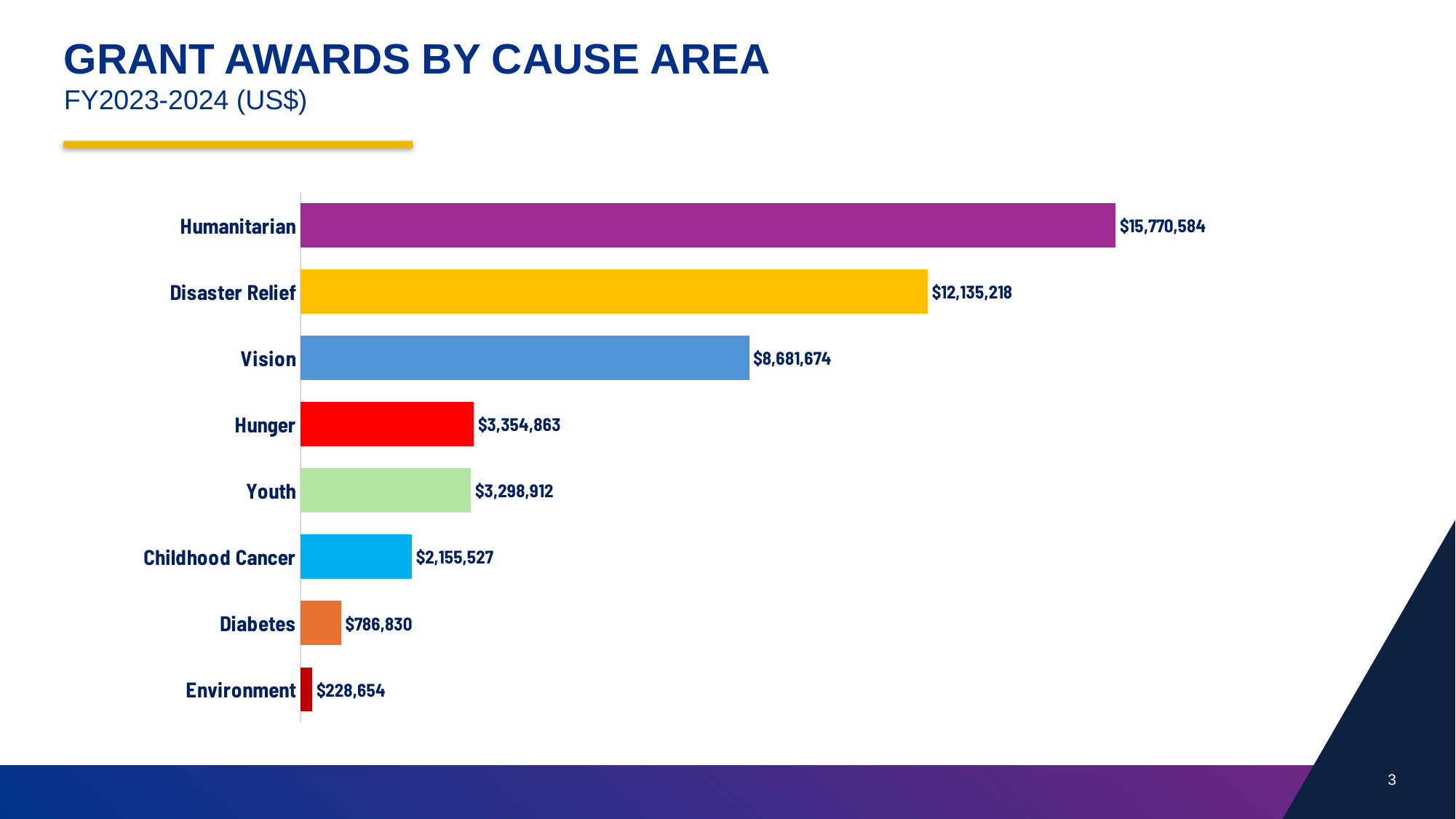

GRANT AWARDS BY CAUSE AREA
FY2023-2024 (US$)

### Chart

| Category |  |
|---|---|
| Environment | 228654.0 |
| Diabetes | 786829.7 |
| Childhood Cancer | 2155527.0 |
| Youth | 3298911.95 |
| Hunger | 3354862.61 |
| Vision | 8681674.04 |
| Disaster Relief | 12135218.0 |
| Humanitarian | 15770583.950000001 |
3